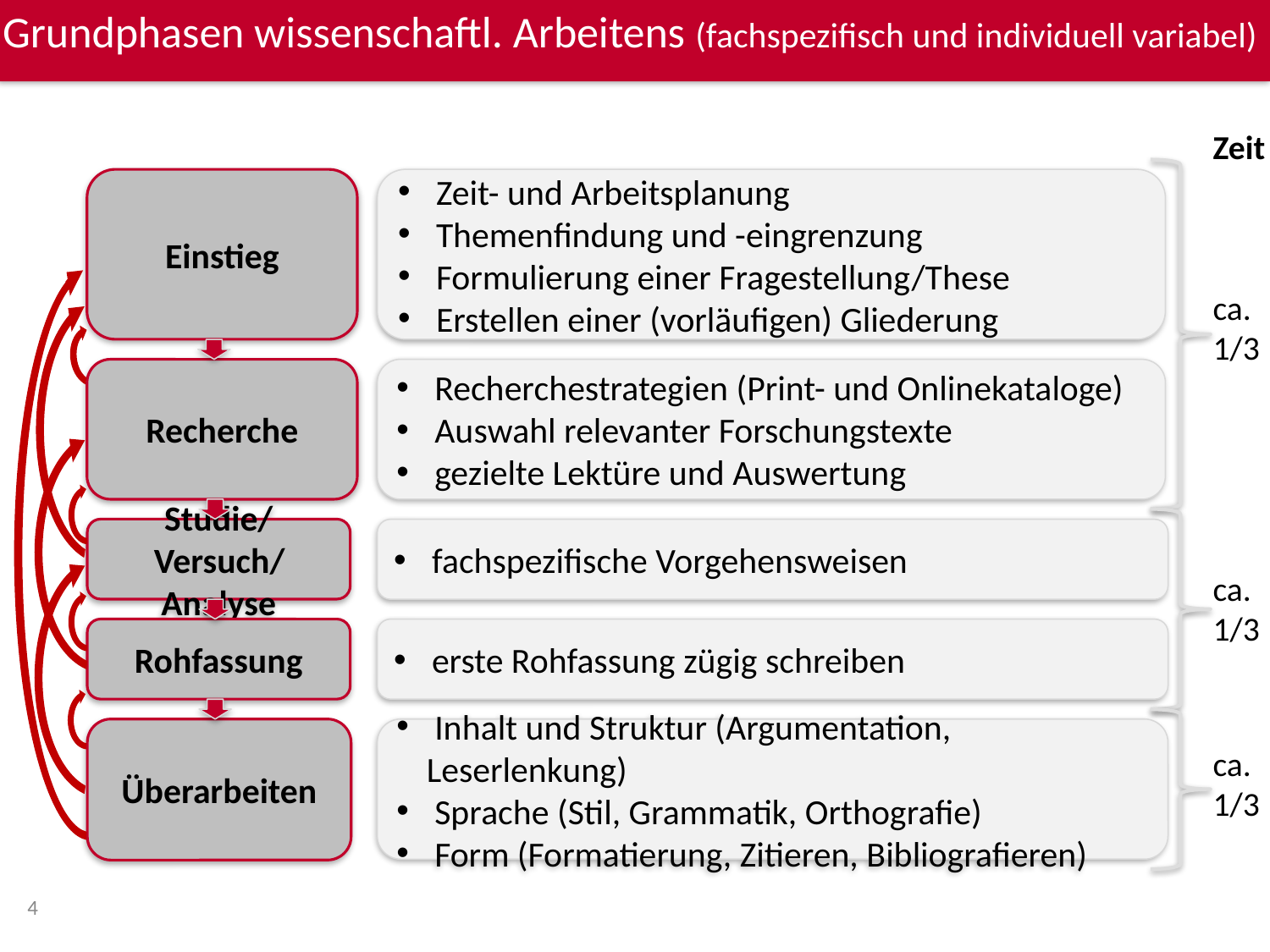

# Grundphasen wissenschaftl. Arbeitens (fachspezifisch und individuell variabel)
Zeit

ca. 1/3

ca. 1/3

ca. 1/3

Einstieg
 Zeit- und Arbeitsplanung
 Themenfindung und -eingrenzung
 Formulierung einer Fragestellung/These
 Erstellen einer (vorläufigen) Gliederung

Recherche
 Recherchestrategien (Print- und Onlinekataloge)
 Auswahl relevanter Forschungstexte
 gezielte Lektüre und Auswertung

Studie/Versuch/Analyse
 fachspezifische Vorgehensweisen

Rohfassung
 erste Rohfassung zügig schreiben

 Inhalt und Struktur (Argumentation, Leserlenkung)
 Sprache (Stil, Grammatik, Orthografie)
 Form (Formatierung, Zitieren, Bibliografieren)
Überarbeiten
4